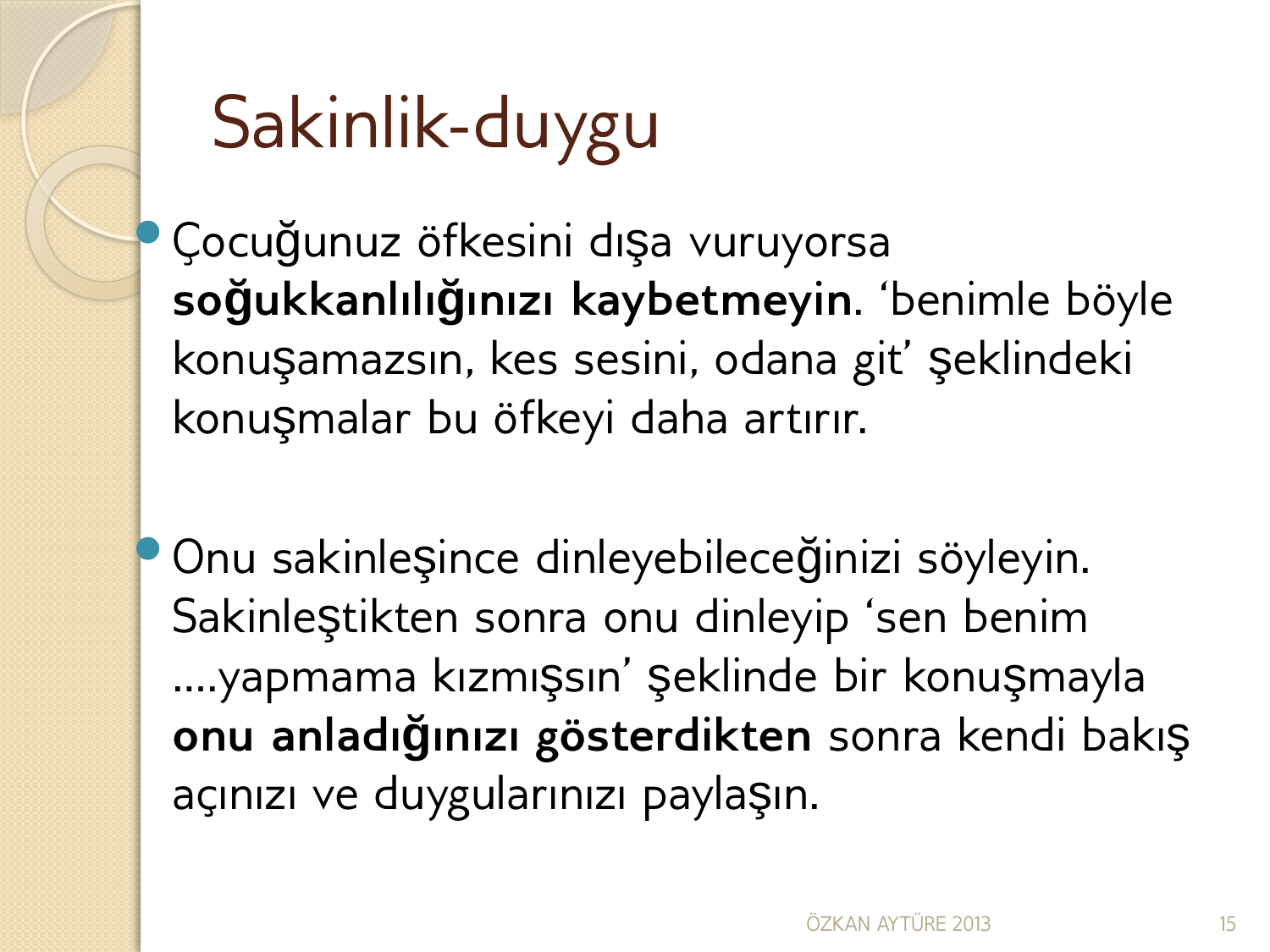

# Sakinlik-duygu
Çocuğunuz öfkesini dışa vuruyorsa soğukkanlılığınızı kaybetmeyin. ‘benimle böyle konuşamazsın, kes sesini, odana git’ şeklindeki konuşmalar bu öfkeyi daha artırır.

Onu sakinleşince dinleyebileceğinizi söyleyin. Sakinleştikten sonra onu dinleyip ‘sen benim ….yapmama kızmışsın’ şeklinde bir konuşmayla onu anladığınızı gösterdikten sonra kendi bakış açınızı ve duygularınızı paylaşın.

ÖZKAN AYTÜRE 2013
15